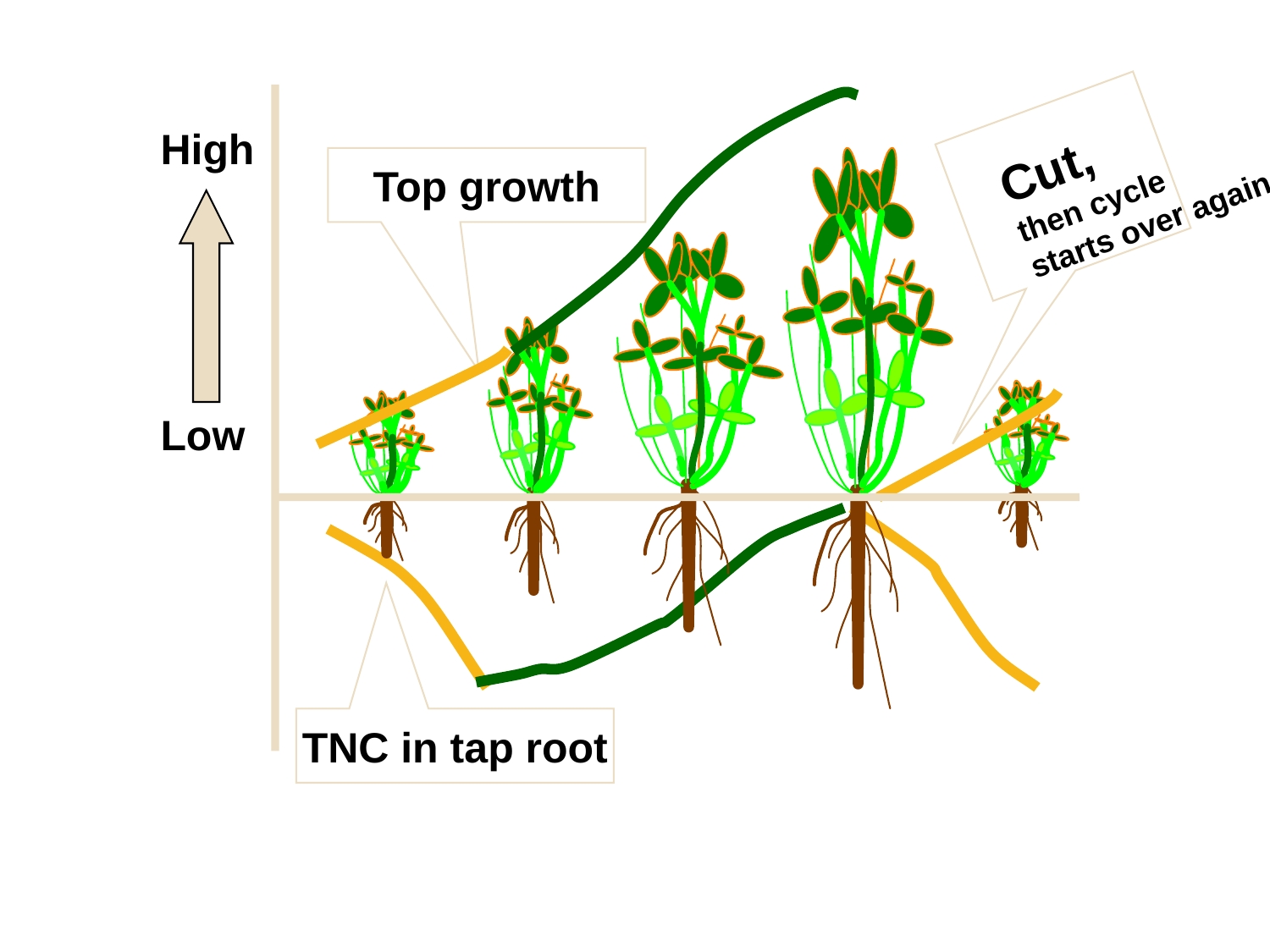

High
Low

Cut,
then cycle
starts over again

Top growth

TNC in tap root